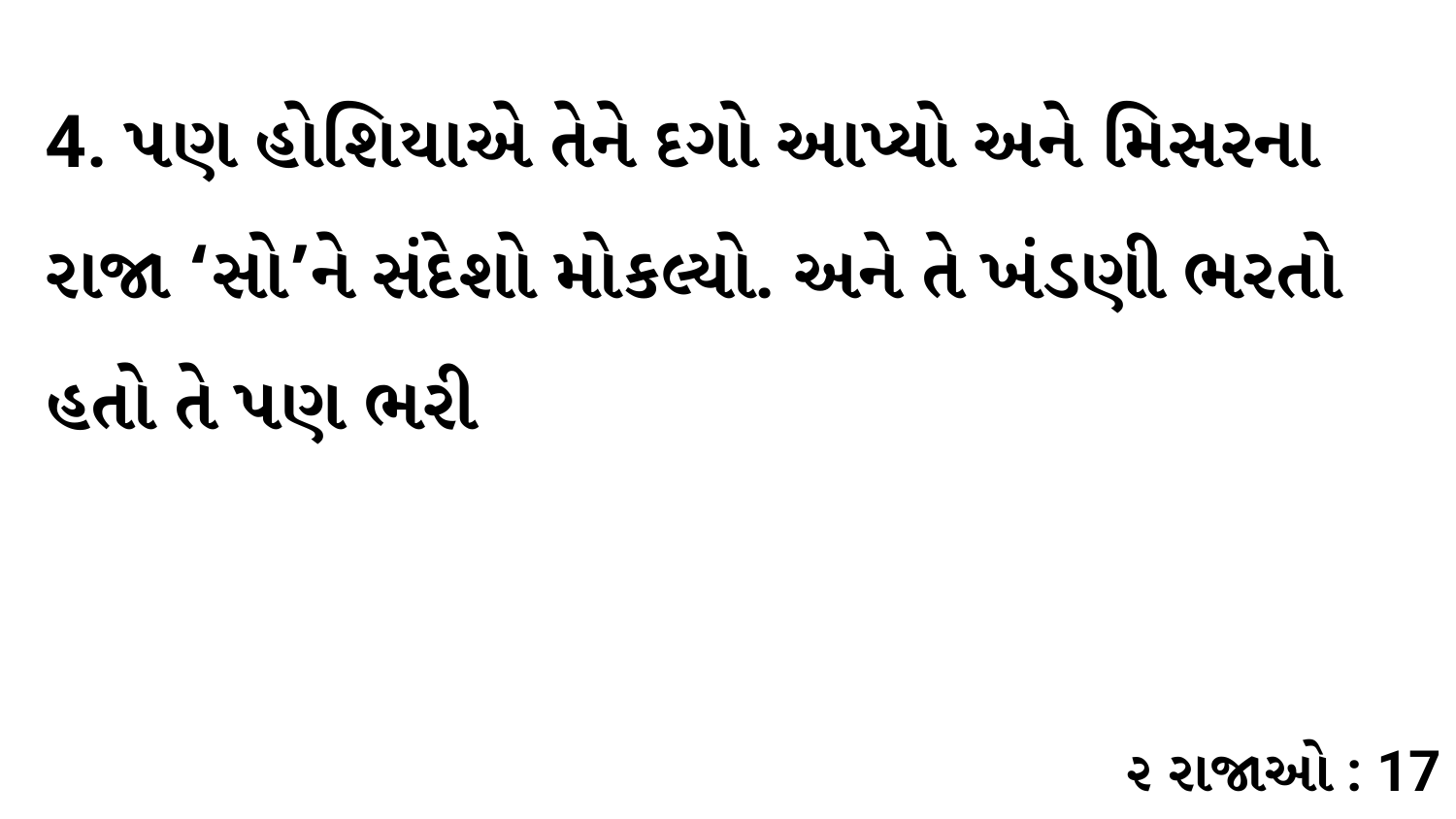

4. પણ હોશિયાએ તેને દગો આપ્યો અને મિસરના રાજા ‘સો’ને સંદેશો મોકલ્યો. અને તે ખંડણી ભરતો હતો તે પણ ભરી
૨ રાજાઓ : 17